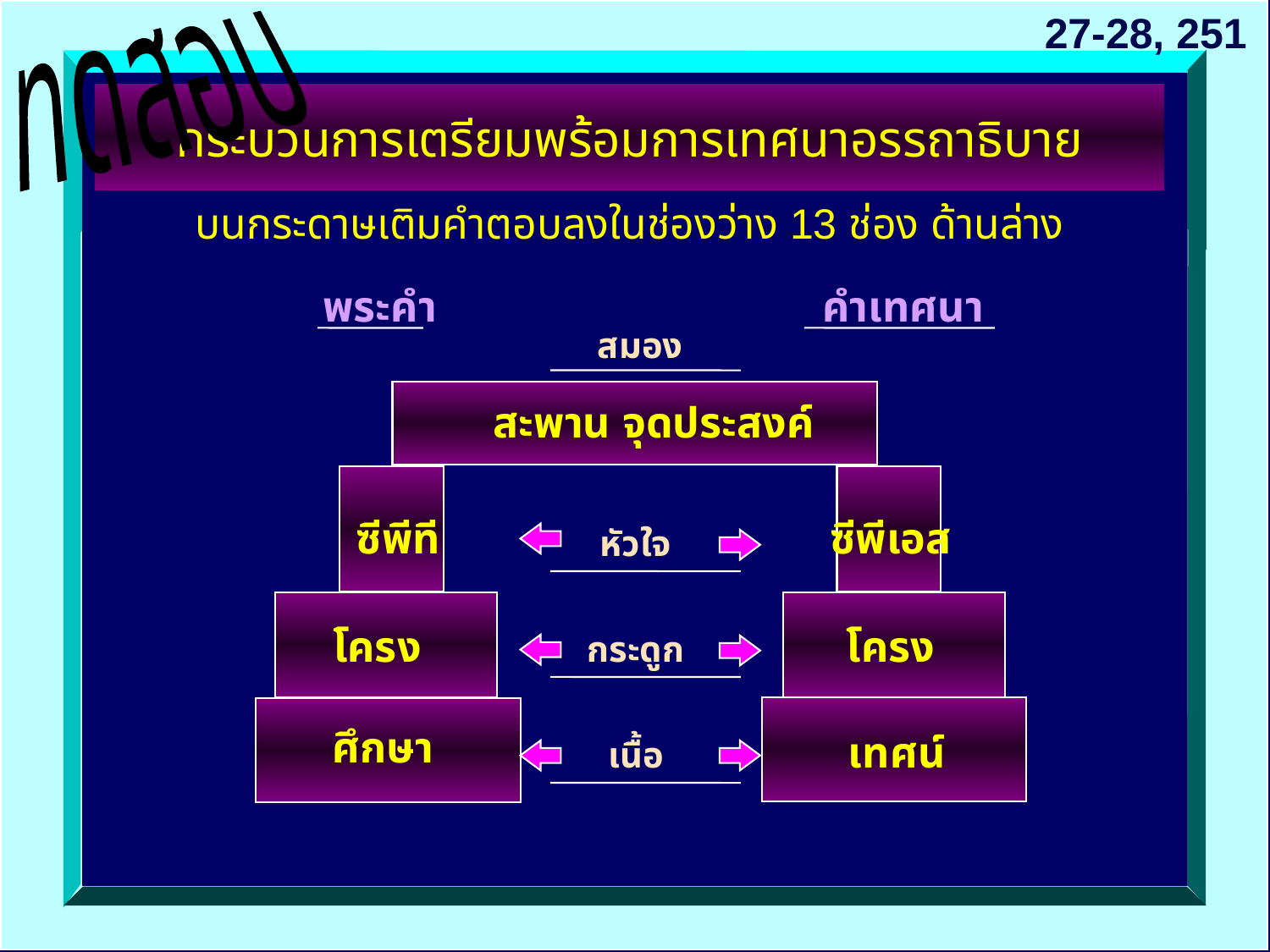

27-28, 251
ทดสอบ
# กระบวนการเตรียมพร้อมการเทศนาอรรถาธิบาย
บนกระดาษเติมคำตอบลงในช่องว่าง 13 ช่อง ด้านล่าง
พระคำ
คำเทศนา
สมอง

สะพาน จุดประสงค์

ซีพีที
ซีพีเอส
หัวใจ

โครง
โครง
กระดูก

ศึกษา
เทศน์
เนื้อ